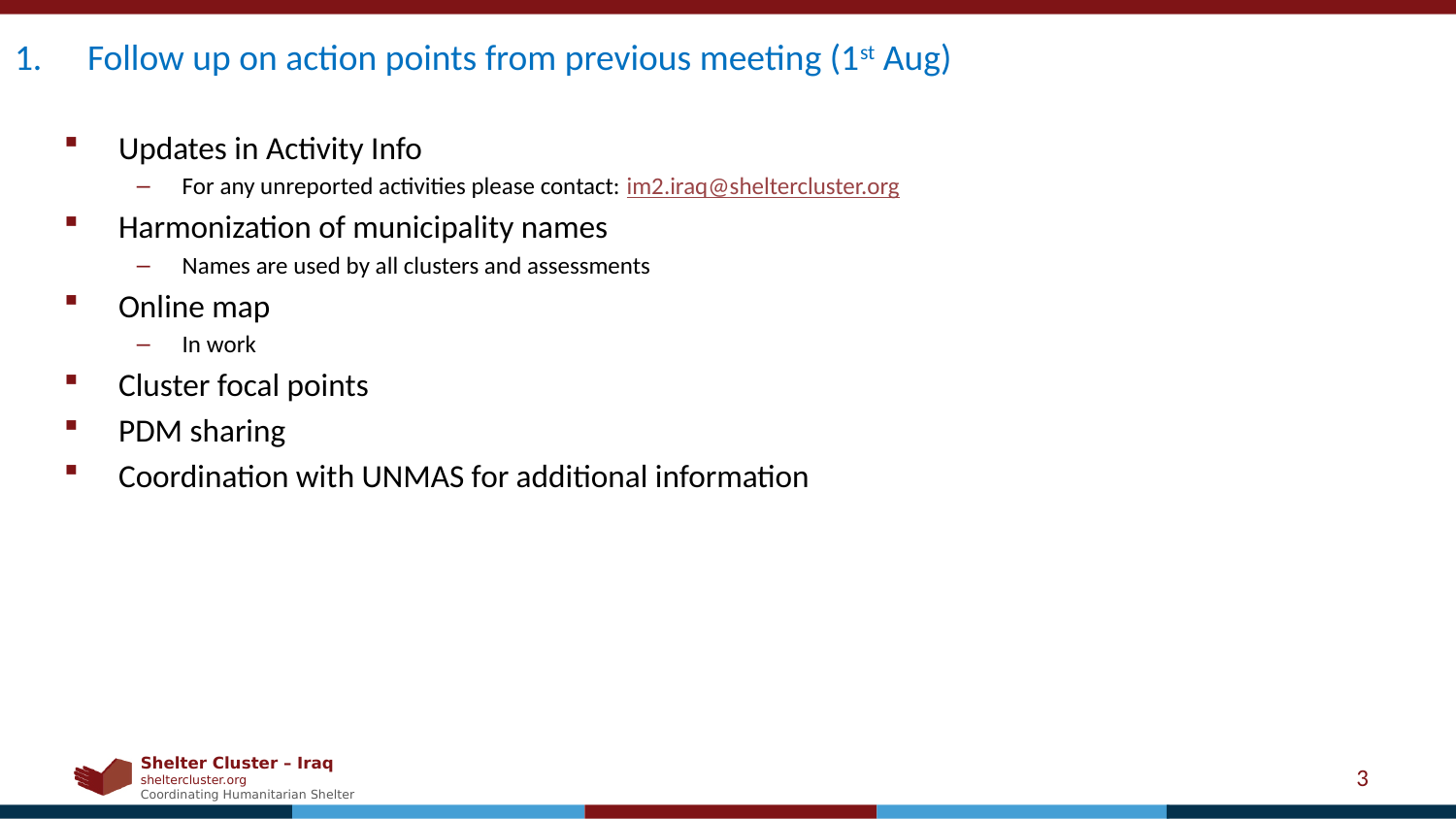

Follow up on action points from previous meeting (1st Aug)
Updates in Activity Info
For any unreported activities please contact: im2.iraq@sheltercluster.org
Harmonization of municipality names
Names are used by all clusters and assessments
Online map
In work
Cluster focal points
PDM sharing
Coordination with UNMAS for additional information

3